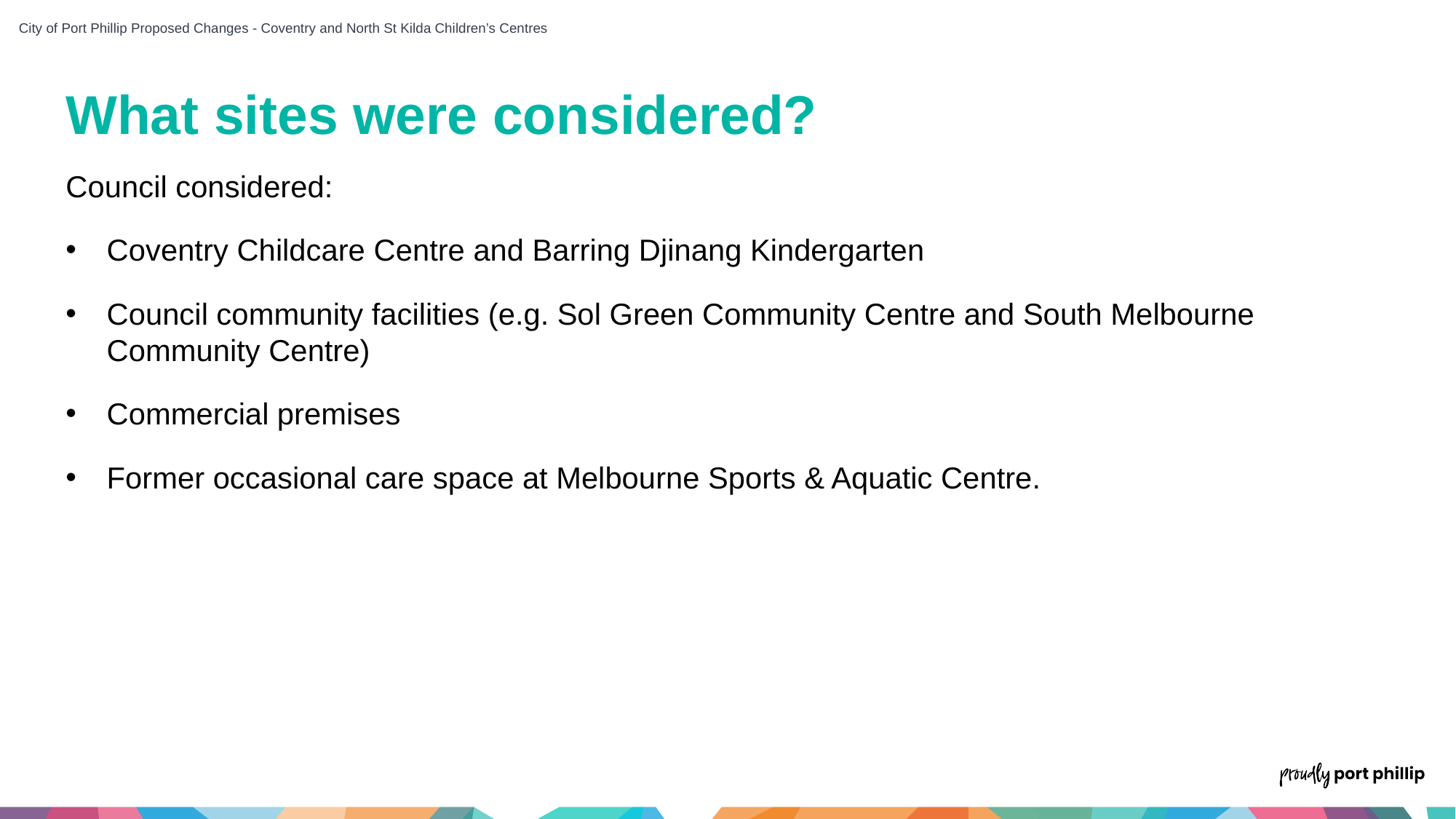

City of Port Phillip Proposed Changes - Coventry and North St Kilda Children’s Centres
What sites were considered?
Council considered:
Coventry Childcare Centre and Barring Djinang Kindergarten
Council community facilities (e.g. Sol Green Community Centre and South Melbourne Community Centre)
Commercial premises
Former occasional care space at Melbourne Sports & Aquatic Centre.